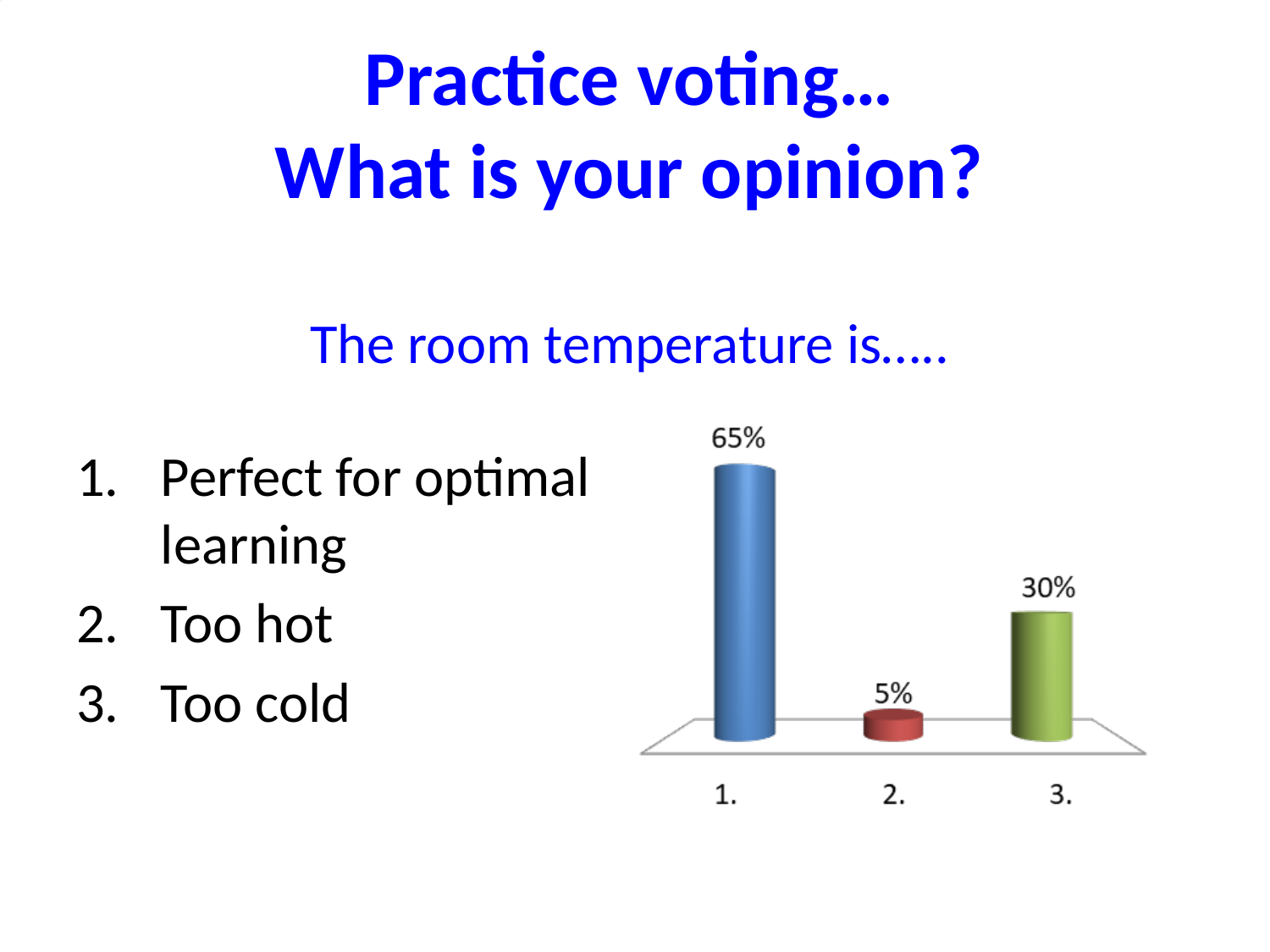

# Practice voting… What is your opinion? The room temperature is…..

Perfect for optimal learning
Too hot
Too cold